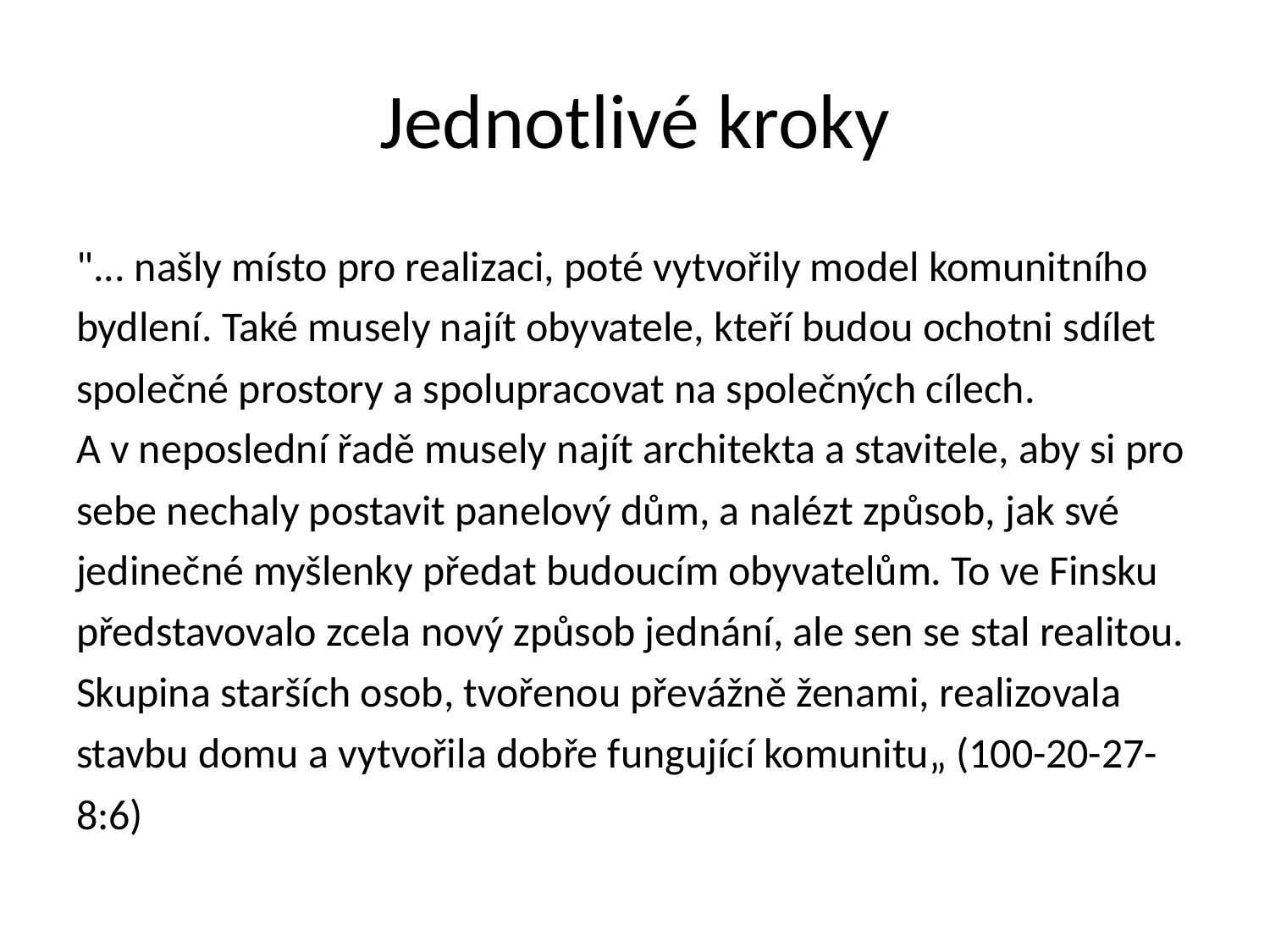

# Jednotlivé kroky
"... našly místo pro realizaci, poté vytvořily model komunitního bydlení. Také musely najít obyvatele, kteří budou ochotni sdílet společné prostory a spolupracovat na společných cílech.
A v neposlední řadě musely najít architekta a stavitele, aby si pro sebe nechaly postavit panelový dům, a nalézt způsob, jak své jedinečné myšlenky předat budoucím obyvatelům. To ve Finsku představovalo zcela nový způsob jednání, ale sen se stal realitou. Skupina starších osob, tvořenou převážně ženami, realizovala stavbu domu a vytvořila dobře fungující komunitu„ (100-20-27-8:6)